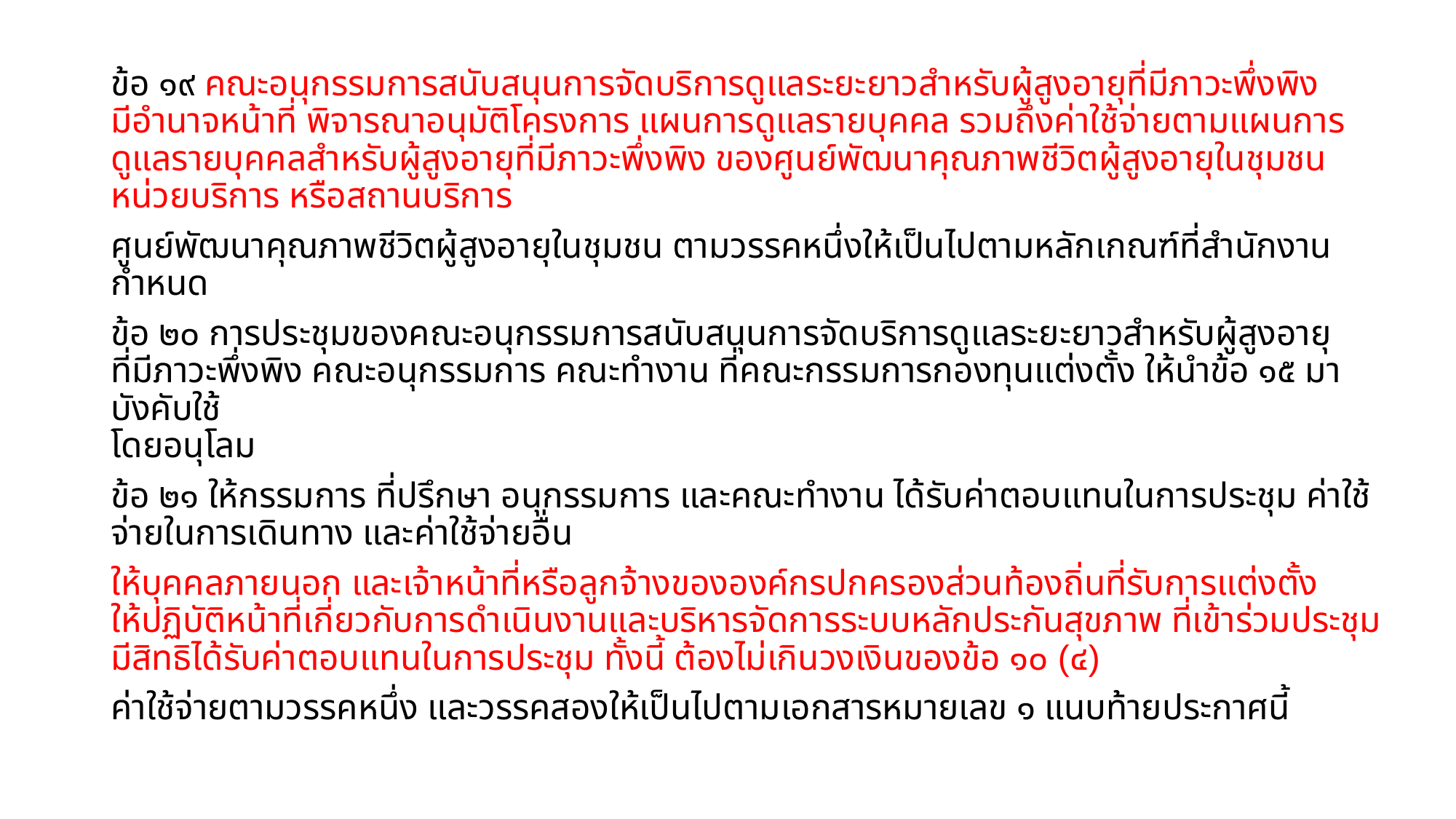

ข้อ ๑๙ คณะอนุกรรมการสนับสนุนการจัดบริการดูแลระยะยาวสำหรับผู้สูงอายุที่มีภาวะพึ่งพิง
มีอำนาจหน้าที่ พิจารณาอนุมัติโครงการ แผนการดูแลรายบุคคล รวมถึงค่าใช้จ่ายตามแผนการดูแลรายบุคคลสำหรับผู้สูงอายุที่มีภาวะพึ่งพิง ของศูนย์พัฒนาคุณภาพชีวิตผู้สูงอายุในชุมชน หน่วยบริการ หรือสถานบริการ
ศูนย์พัฒนาคุณภาพชีวิตผู้สูงอายุในชุมชน ตามวรรคหนึ่งให้เป็นไปตามหลักเกณฑ์ที่สำนักงานกำหนด
ข้อ ๒๐ การประชุมของคณะอนุกรรมการสนับสนุนการจัดบริการดูแลระยะยาวสำหรับผู้สูงอายุ
ที่มีภาวะพึ่งพิง คณะอนุกรรมการ คณะทำงาน ที่คณะกรรมการกองทุนแต่งตั้ง ให้นำข้อ ๑๕ มาบังคับใช้
โดยอนุโลม
ข้อ ๒๑ ให้กรรมการ ที่ปรึกษา อนุกรรมการ และคณะทำงาน ได้รับค่าตอบแทนในการประชุม ค่าใช้จ่ายในการเดินทาง และค่าใช้จ่ายอื่น
ให้บุคคลภายนอก และเจ้าหน้าที่หรือลูกจ้างขององค์กรปกครองส่วนท้องถิ่นที่รับการแต่งตั้ง
ให้ปฏิบัติหน้าที่เกี่ยวกับการดำเนินงานและบริหารจัดการระบบหลักประกันสุขภาพ ที่เข้าร่วมประชุม มีสิทธิได้รับค่าตอบแทนในการประชุม ทั้งนี้ ต้องไม่เกินวงเงินของข้อ ๑๐ (๔)
ค่าใช้จ่ายตามวรรคหนึ่ง และวรรคสองให้เป็นไปตามเอกสารหมายเลข ๑ แนบท้ายประกาศนี้